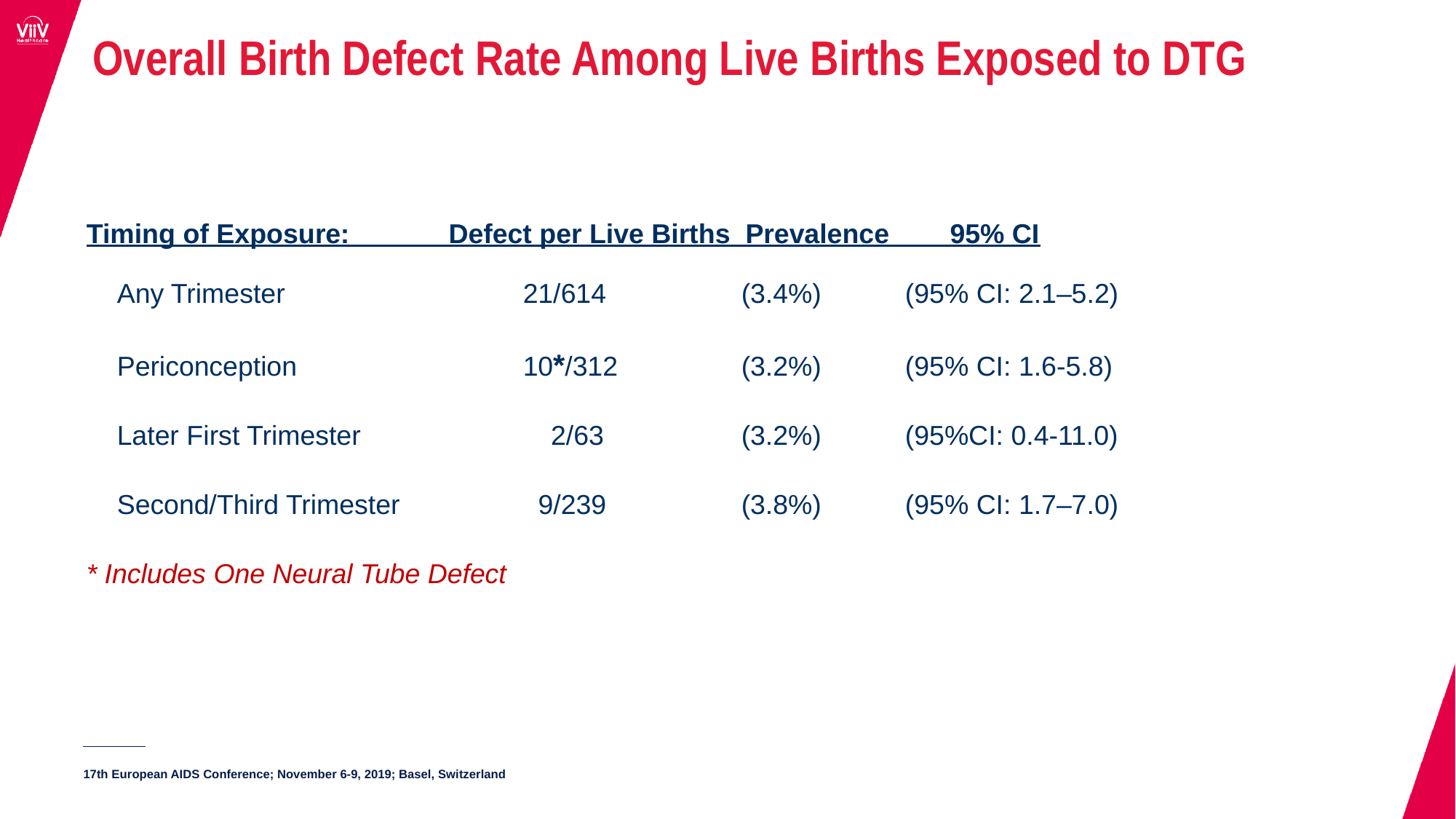

Overall Birth Defect Rate Among Live Births Exposed to DTG
Timing of Exposure:             Defect per Live Births  Prevalence        95% CI
    Any Trimester 		       	21/614		(3.4%)           (95% CI: 2.1–5.2)
    Periconception			10*/312		(3.2%)           (95% CI: 1.6-5.8)
    Later First Trimester 	                  2/63		(3.2%)           (95%CI: 0.4-11.0)
    Second/Third Trimester		  9/239	    	(3.8%)           (95% CI: 1.7–7.0)
* Includes One Neural Tube Defect